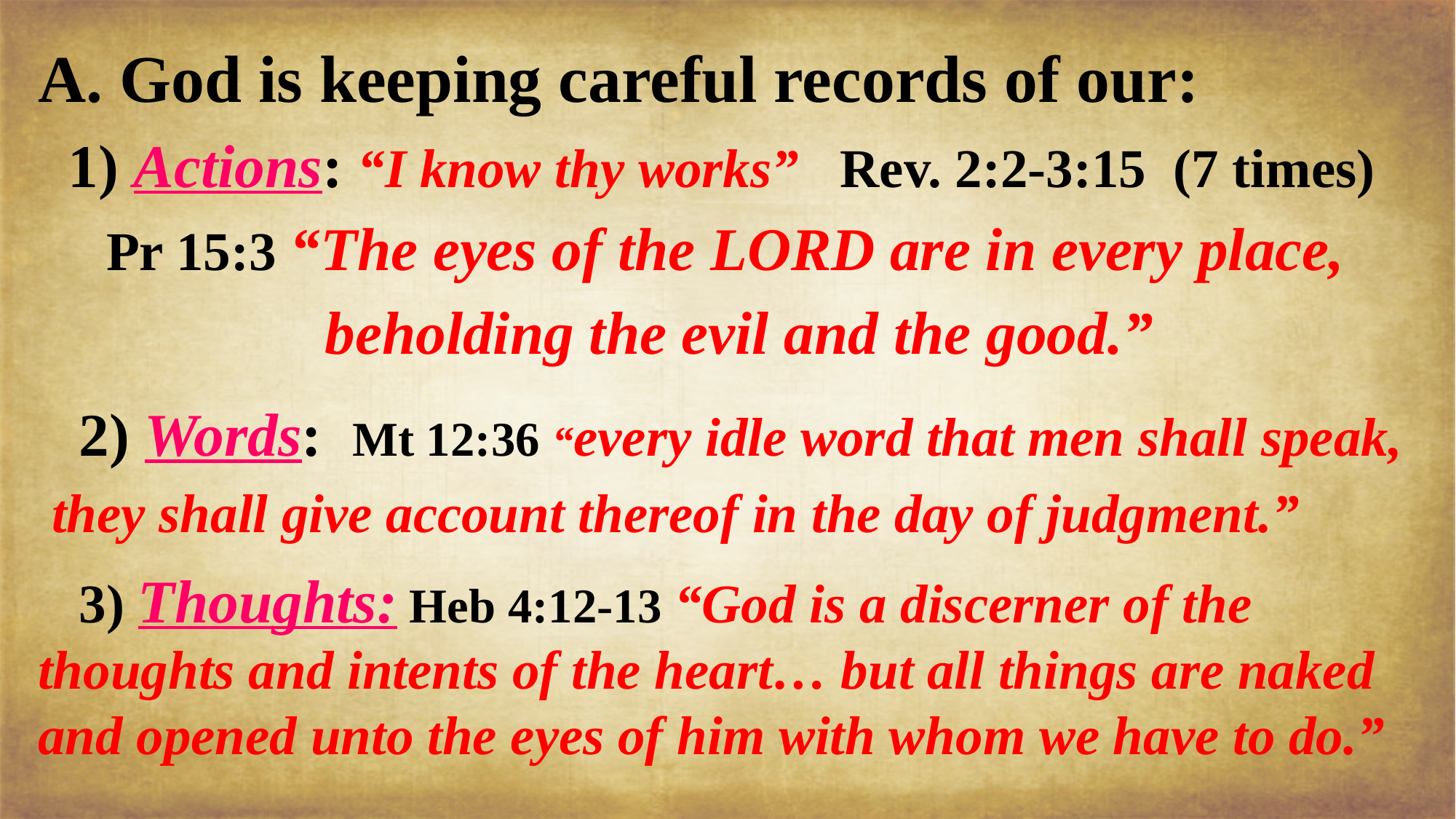

God is keeping careful records of our:
  1) Actions: “I know thy works”   Rev. 2:2-3:15  (7 times)
     Pr 15:3 “The eyes of the LORD are in every place,
                   beholding the evil and the good.”
   2) Words:  Mt 12:36 “every idle word that men shall speak,   they shall give account thereof in the day of judgment.”
   3) Thoughts: Heb 4:12-13 “God is a discerner of the thoughts and intents of the heart… but all things are naked and opened unto the eyes of him with whom we have to do.”